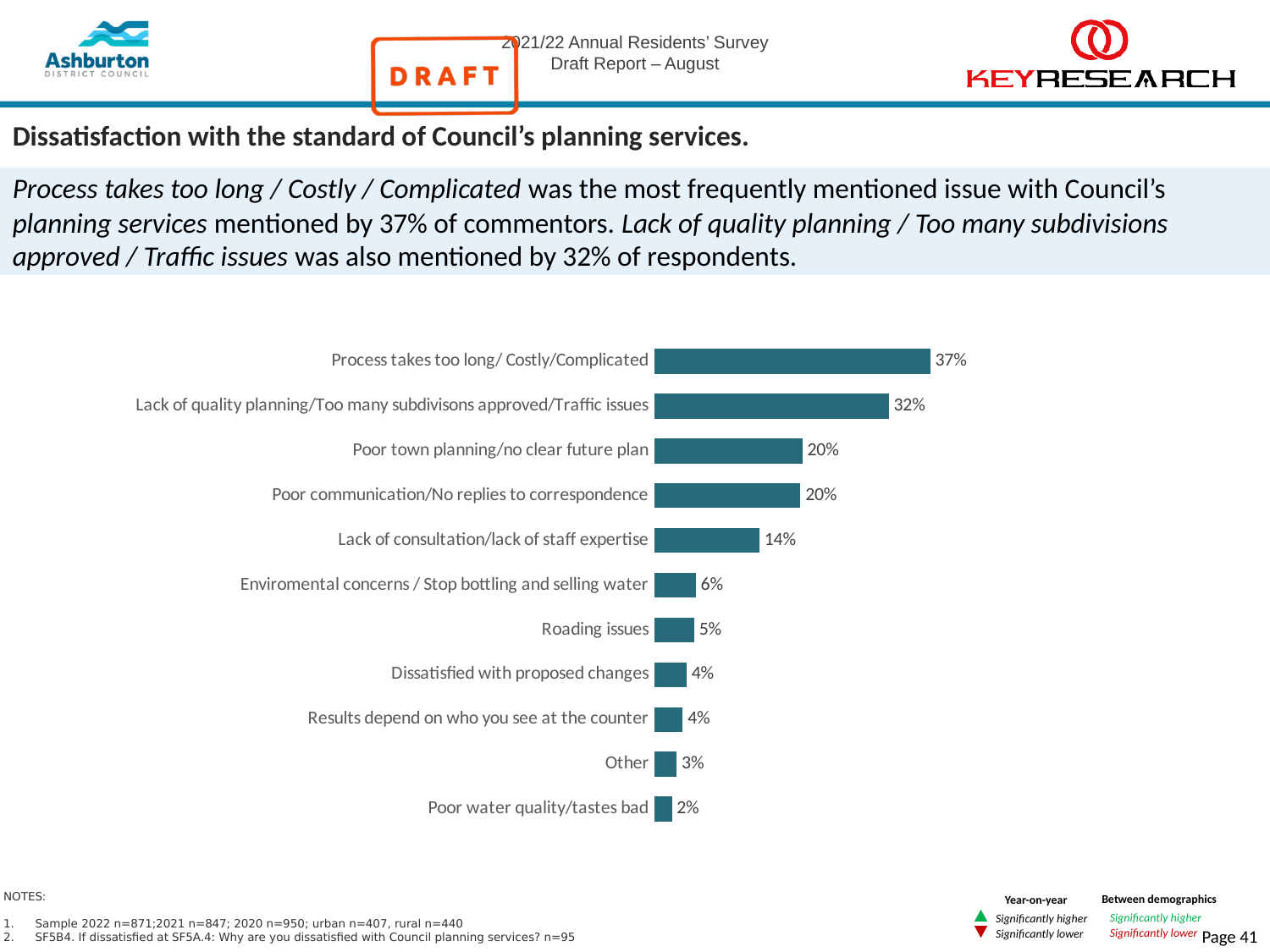

Dissatisfaction with the standard of Council’s planning services.
Process takes too long / Costly / Complicated was the most frequently mentioned issue with Council’s planning services mentioned by 37% of commentors. Lack of quality planning / Too many subdivisions approved / Traffic issues was also mentioned by 32% of respondents.

### Chart

| Category | Series 1 |
|---|---|
| Process takes too long/ Costly/Complicated | 0.37482845133784903 |
| Lack of quality planning/Too many subdivisons approved/Traffic issues | 0.31856486029527115 |
| Poor town planning/no clear future plan | 0.20120478250572782 |
| Poor communication/No replies to correspondence | 0.19861490666453382 |
| Lack of consultation/lack of staff expertise | 0.1432051287887371 |
| Enviromental concerns / Stop bottling and selling water | 0.056640124156312005 |
| Roading issues | 0.05462815993202638 |
| Dissatisfied with proposed changes | 0.04418617144238128 |
| Results depend on who you see at the counter | 0.039065088077631746 |
| Other | 0.030796228776464075 |
| Poor water quality/tastes bad | 0.024168826499153216 |
Between demographics
Significantly higher
Significantly lower
Year-on-year
Significantly higher

Significantly lower

NOTES:

Sample 2022 n=871;2021 n=847; 2020 n=950; urban n=407, rural n=440
SF5B4. If dissatisfied at SF5A.4: Why are you dissatisfied with Council planning services? n=95